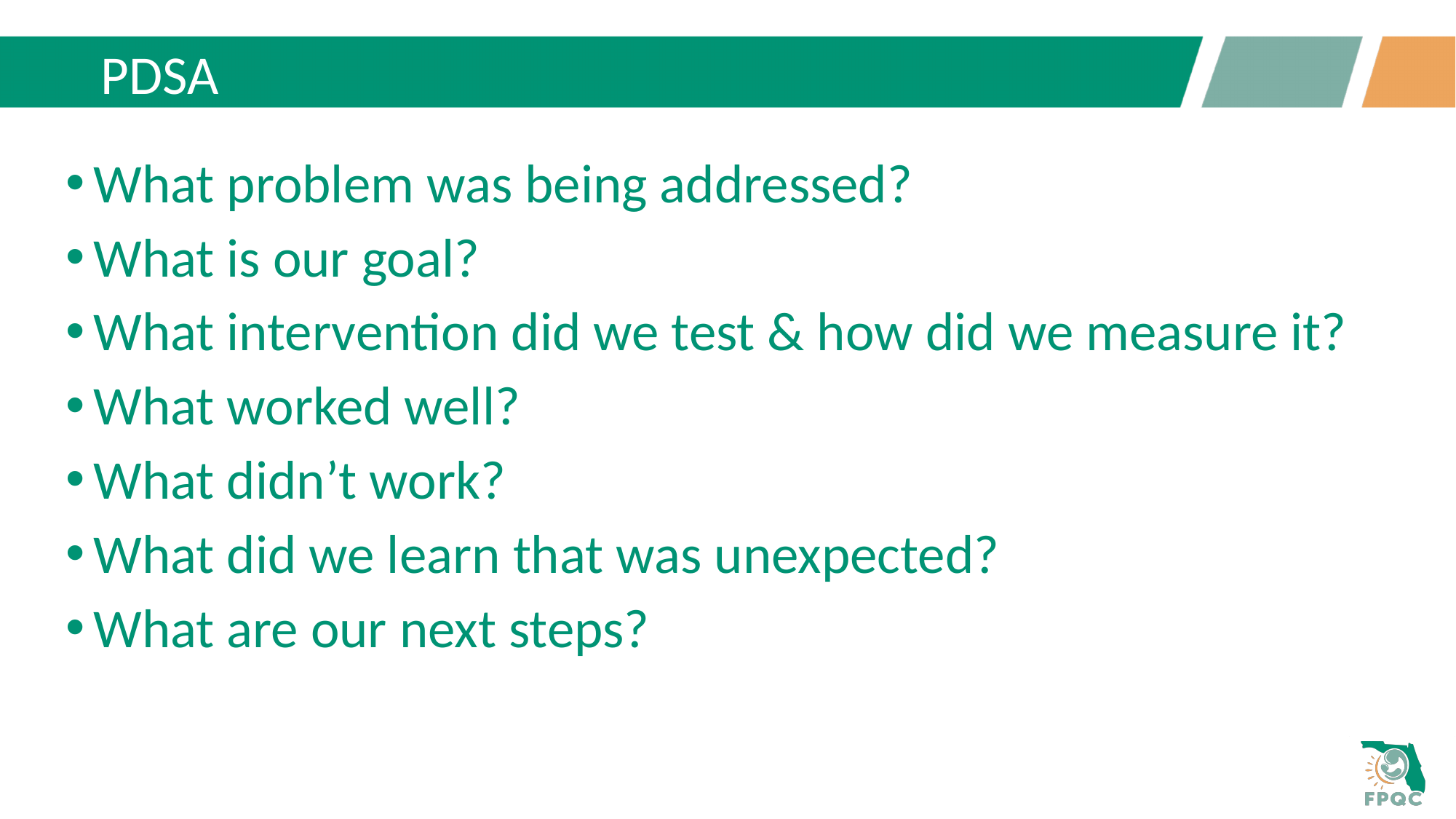

# PDSA
What problem was being addressed?
What is our goal?
What intervention did we test & how did we measure it?
What worked well?
What didn’t work?
What did we learn that was unexpected?
What are our next steps?